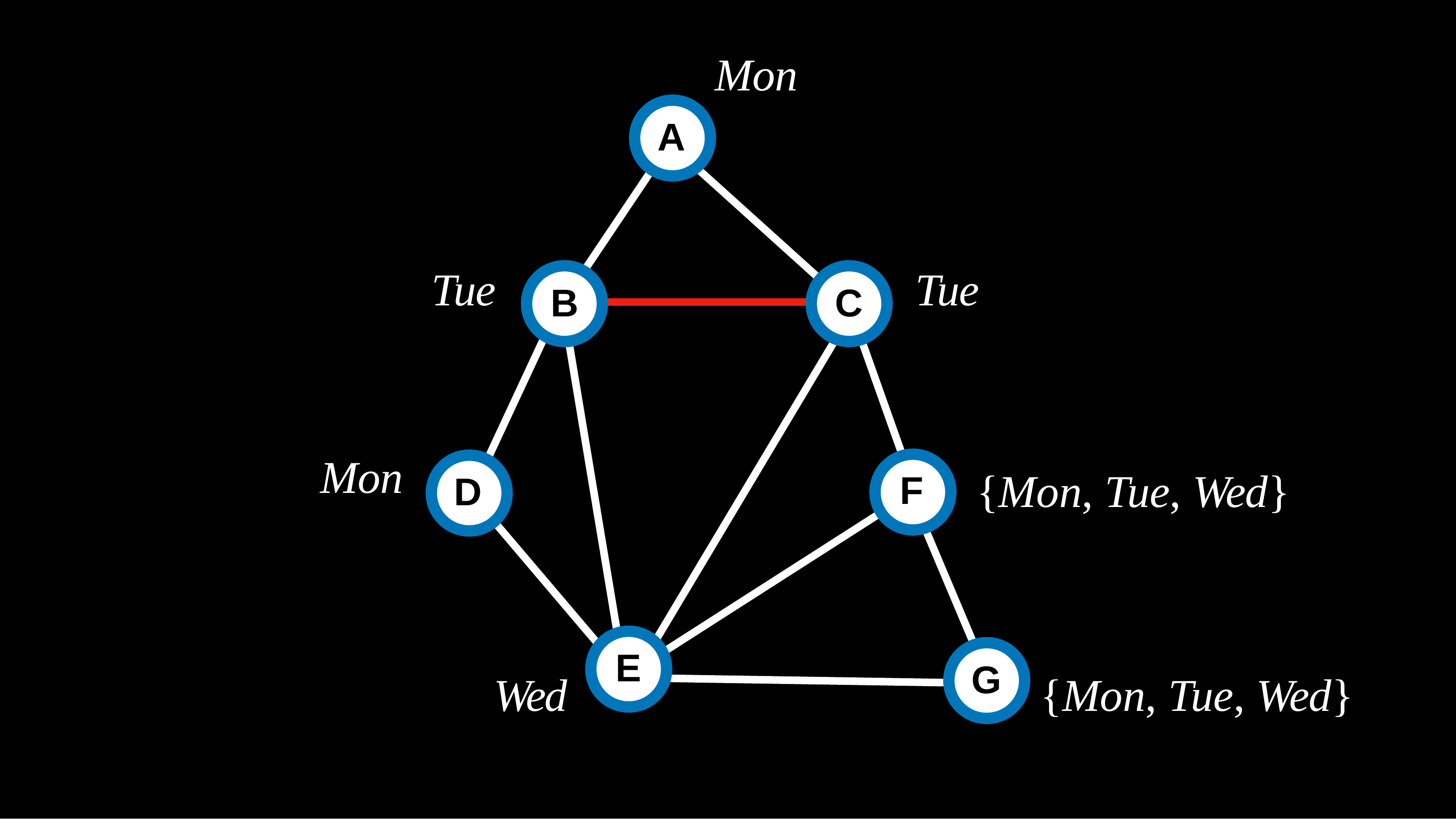

Mon
A

Tue
Tue

B
C
Mon

{Mon, Tue, Wed}
F
D

E
G
{Mon, Tue, Wed}
Wed